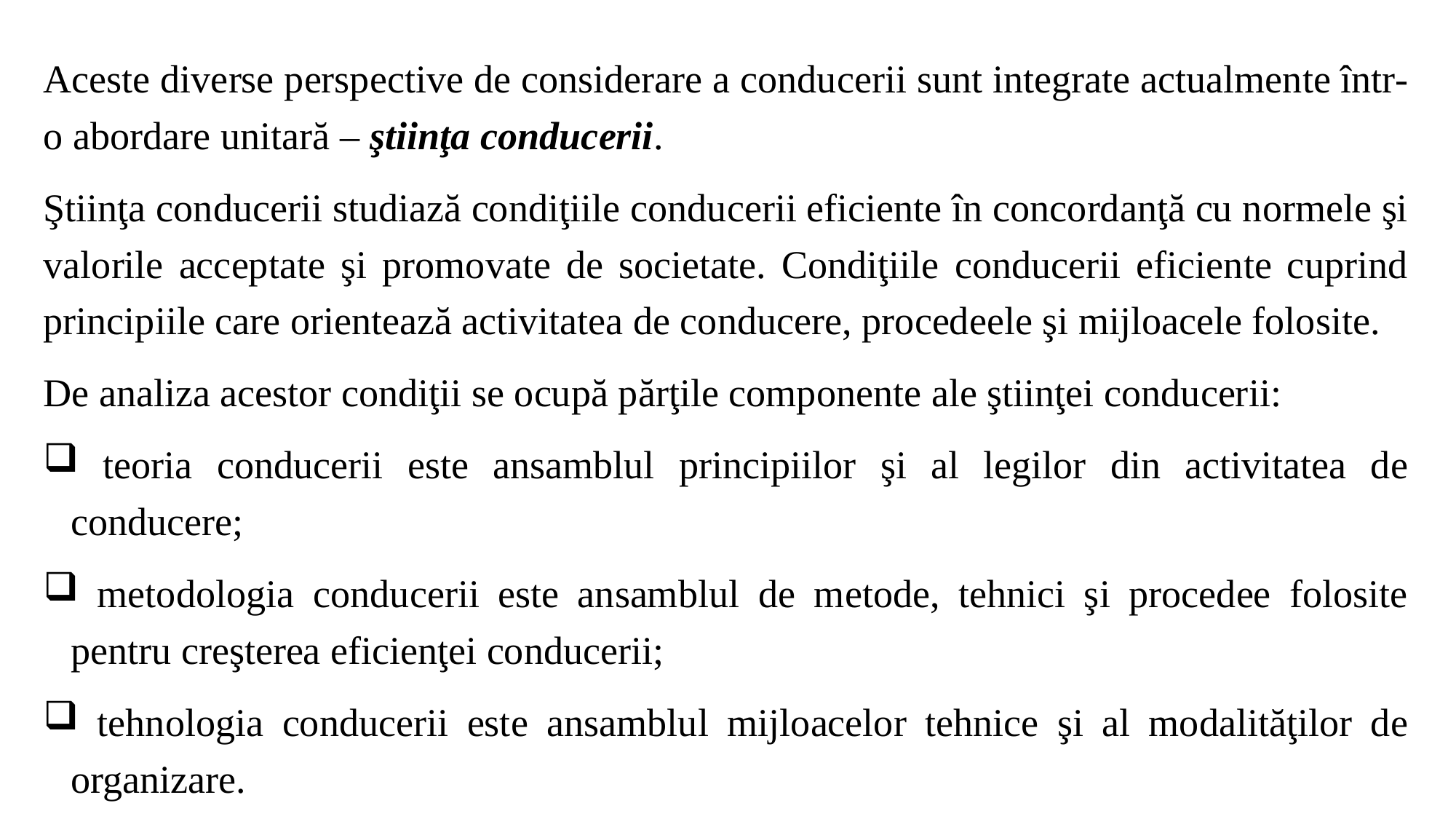

Aceste diverse perspective de considerare a conducerii sunt integrate actualmente într-o abordare unitară – ştiinţa conducerii.
Ştiinţa conducerii studiază condiţiile conducerii eficiente în concordanţă cu normele şi valorile acceptate şi promovate de societate. Condiţiile conducerii eficiente cuprind principiile care orientează activitatea de conducere, procedeele şi mijloacele folosite.
De analiza acestor condiţii se ocupă părţile componente ale ştiinţei conducerii:
 teoria conducerii este ansamblul principiilor şi al legilor din activitatea de conducere;
 metodologia conducerii este ansamblul de metode, tehnici şi procedee folosite pentru creşterea eficienţei conducerii;
 tehnologia conducerii este ansamblul mijloacelor tehnice şi al modalităţilor de organizare.